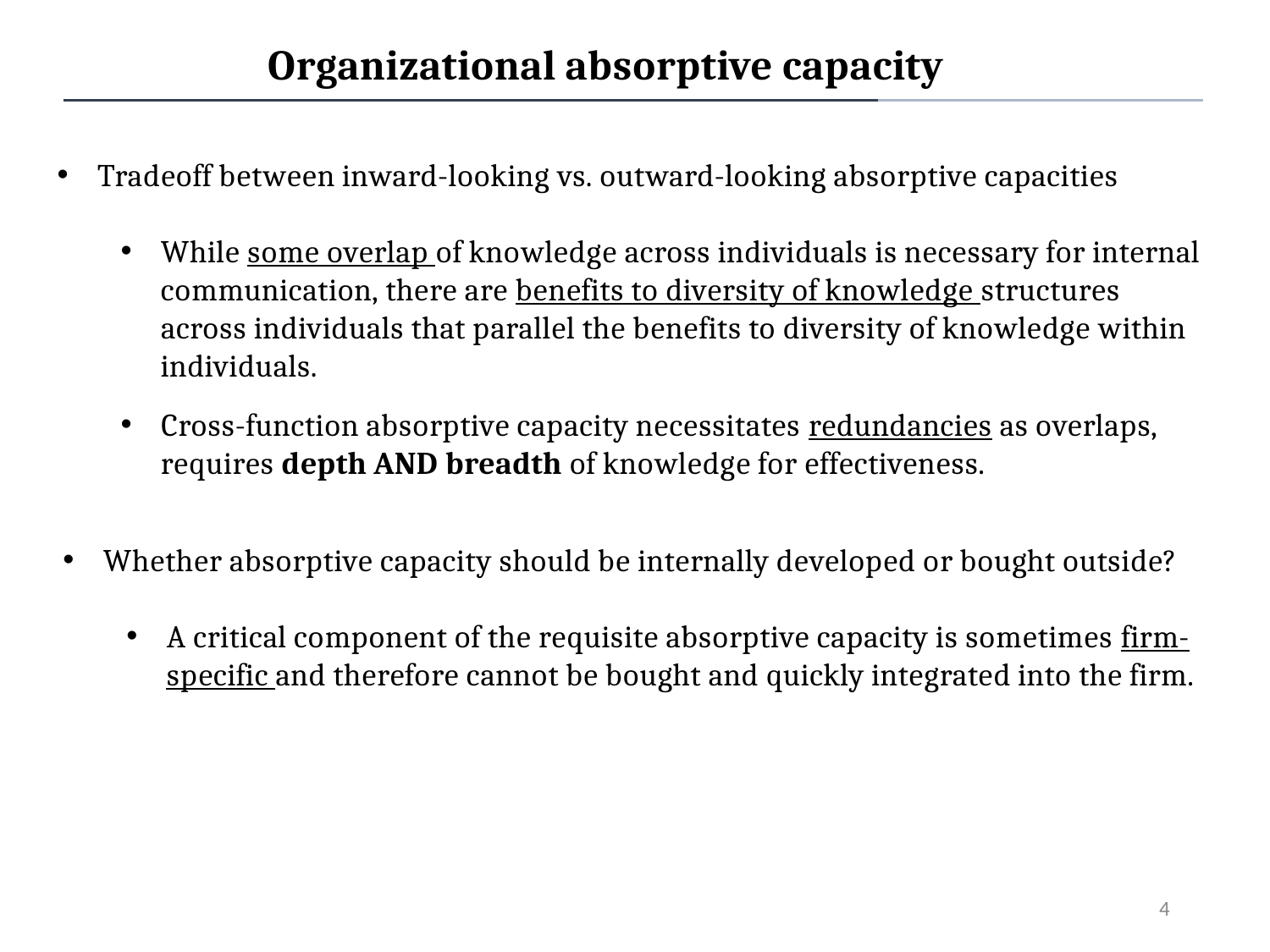

Organizational absorptive capacity
Tradeoff between inward-looking vs. outward-looking absorptive capacities

While some overlap of knowledge across individuals is necessary for internal communication, there are benefits to diversity of knowledge structures across individuals that parallel the benefits to diversity of knowledge within individuals.
Cross-function absorptive capacity necessitates redundancies as overlaps, requires depth AND breadth of knowledge for effectiveness.
Whether absorptive capacity should be internally developed or bought outside?

A critical component of the requisite absorptive capacity is sometimes firm-specific and therefore cannot be bought and quickly integrated into the firm.

4